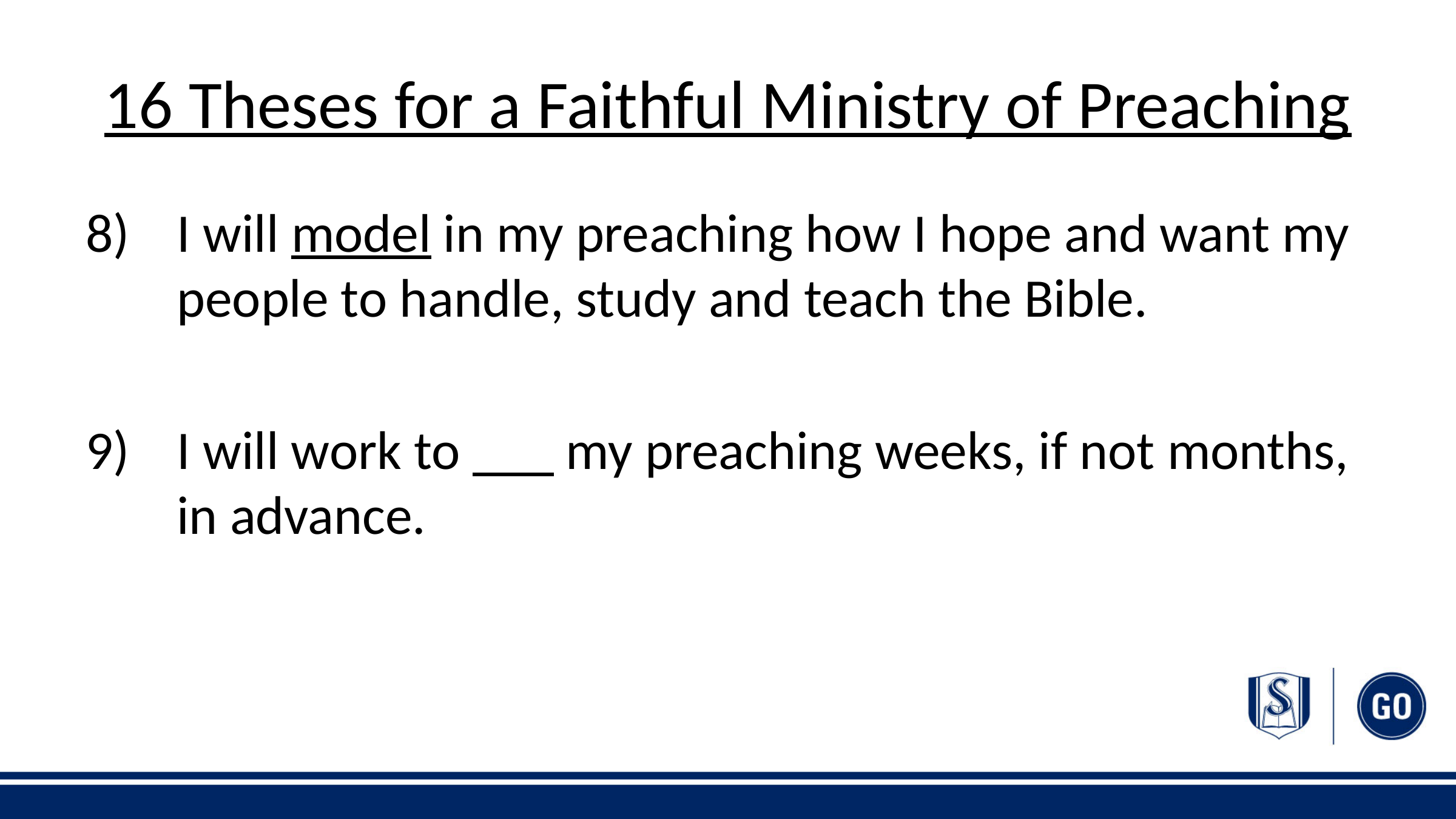

# 16 Theses for a Faithful Ministry of Preaching
8) 	I will model in my preaching how I hope and want my people to handle, study and teach the Bible.

9) 	I will work to ___ my preaching weeks, if not months, in advance.